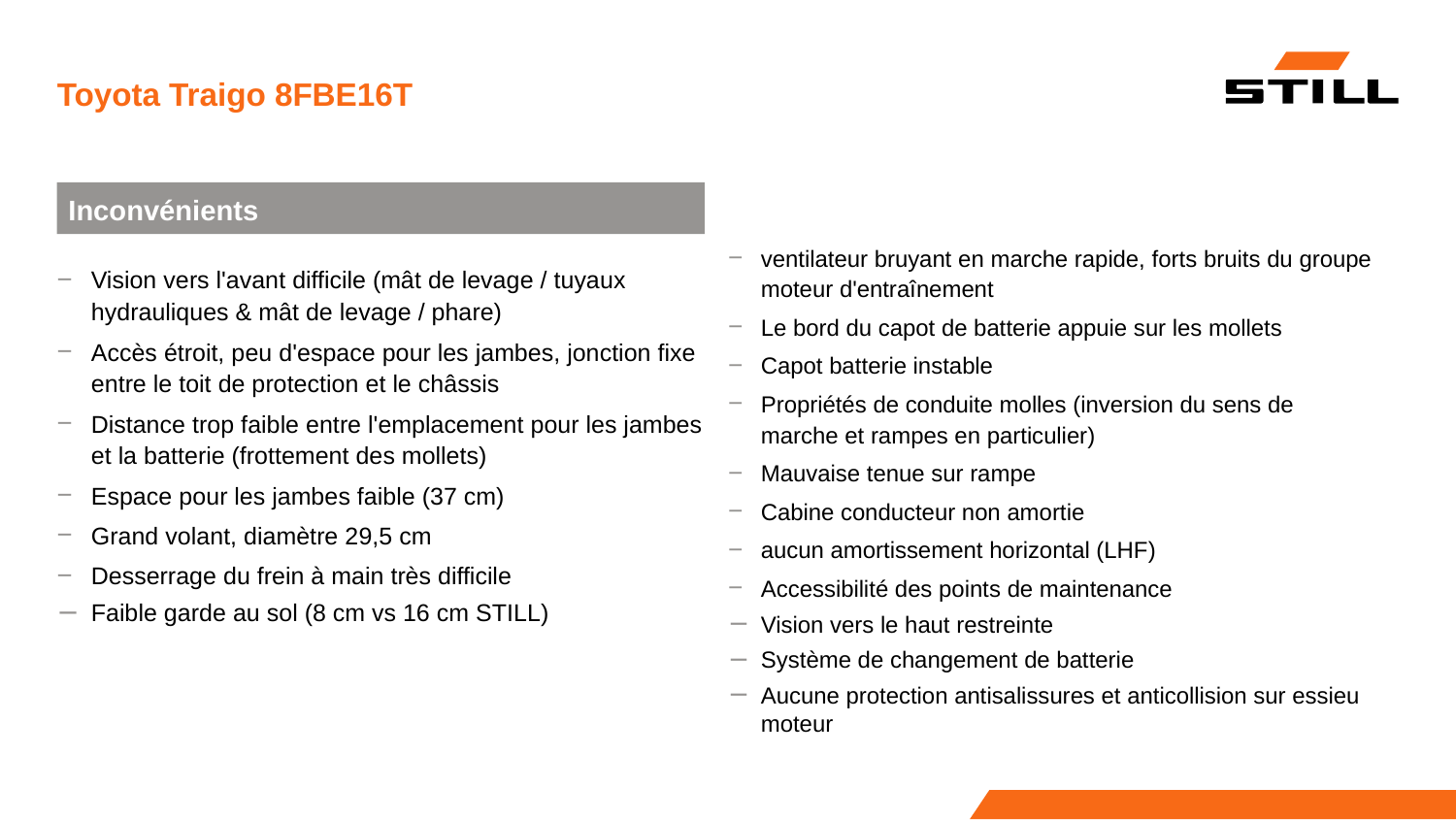

# Toyota Traigo 8FBE16T
Inconvénients
ventilateur bruyant en marche rapide, forts bruits du groupe moteur d'entraînement
Le bord du capot de batterie appuie sur les mollets
Capot batterie instable
Propriétés de conduite molles (inversion du sens de marche et rampes en particulier)
Mauvaise tenue sur rampe
Cabine conducteur non amortie
aucun amortissement horizontal (LHF)
Accessibilité des points de maintenance
Vision vers le haut restreinte
Système de changement de batterie
Aucune protection antisalissures et anticollision sur essieu moteur
Vision vers l'avant difficile (mât de levage / tuyaux hydrauliques & mât de levage / phare)
Accès étroit, peu d'espace pour les jambes, jonction fixe entre le toit de protection et le châssis
Distance trop faible entre l'emplacement pour les jambes et la batterie (frottement des mollets)
Espace pour les jambes faible (37 cm)
Grand volant, diamètre 29,5 cm
Desserrage du frein à main très difficile
Faible garde au sol (8 cm vs 16 cm STILL)